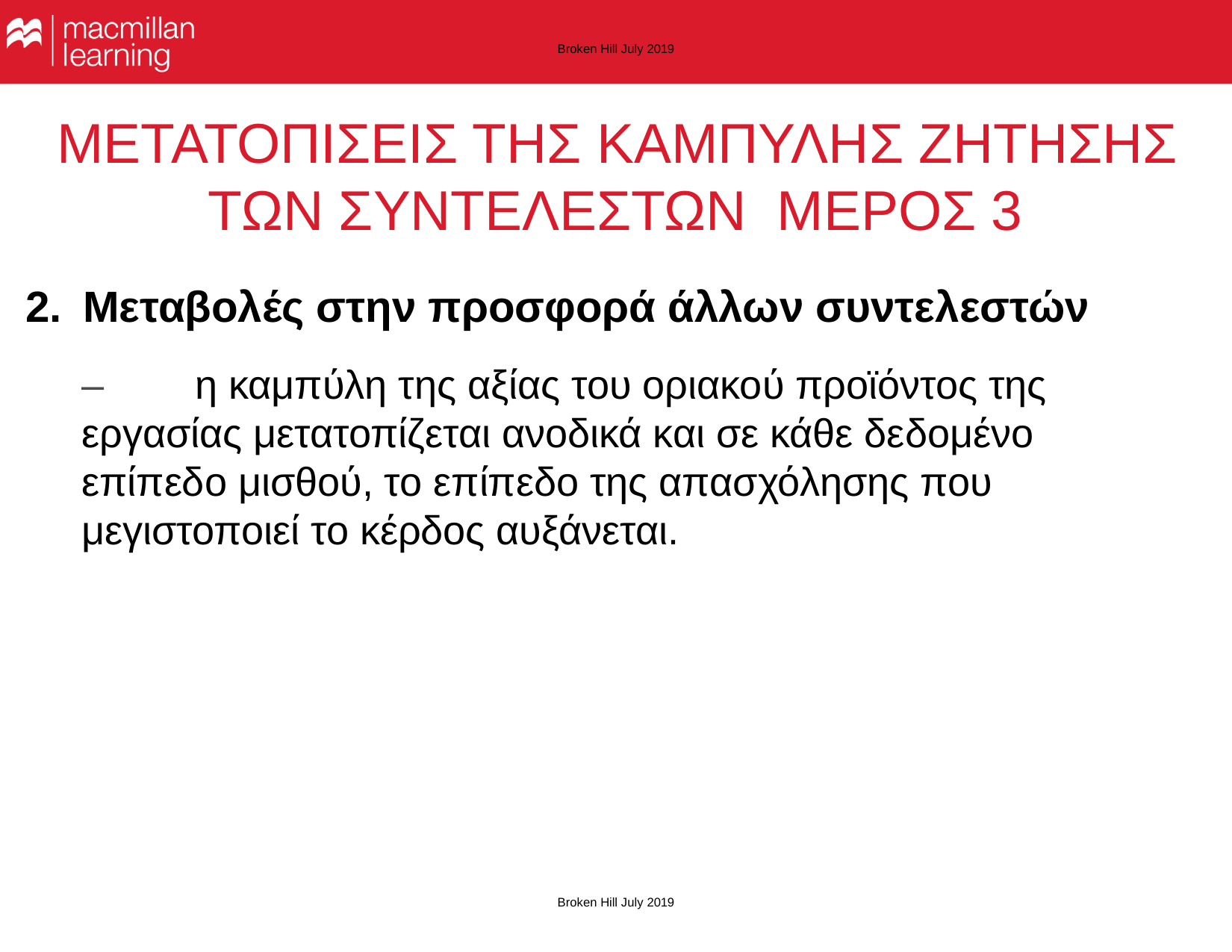

Broken Hill July 2019
# ΜΕΤΑΤΟΠΙΣΕΙΣ ΤΗΣ ΚΑΜΠΥΛΗΣ ΖΗΤΗΣΗΣ ΤΩΝ ΣΥΝΤΕΛΕΣΤΩΝ  ΜΕΡΟΣ 3
2.	Μεταβολές στην προσφορά άλλων συντελεστών
–	η καμπύλη της αξίας του οριακού προϊόντος της εργασίας μετατοπίζεται ανοδικά και σε κάθε δεδομένο επίπεδο μισθού, το επίπεδο της απασχόλησης που μεγιστοποιεί το κέρδος αυξάνεται.
Broken Hill July 2019